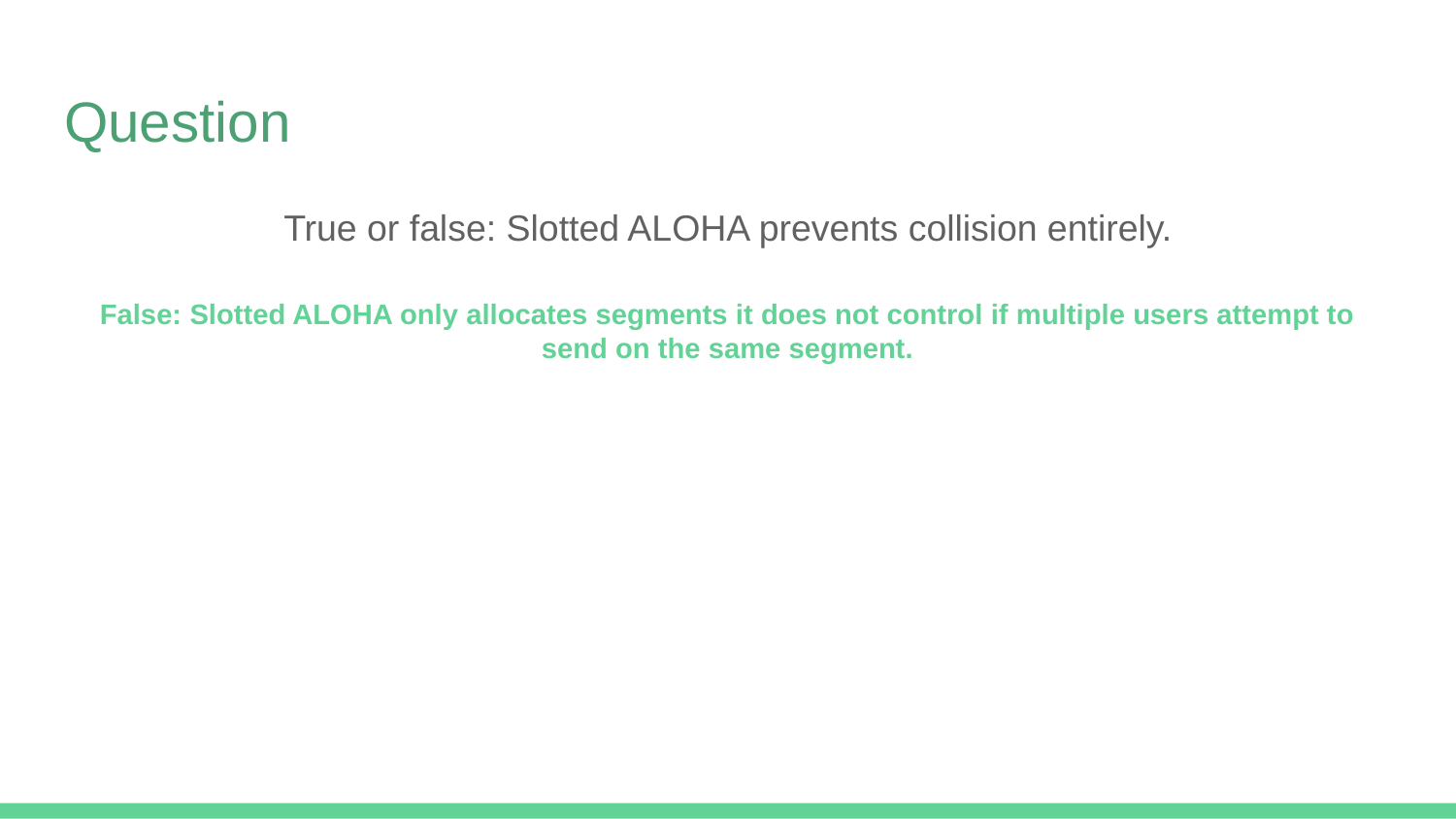

# Question
True or false: Slotted ALOHA prevents collision entirely.

False: Slotted ALOHA only allocates segments it does not control if multiple users attempt to send on the same segment.